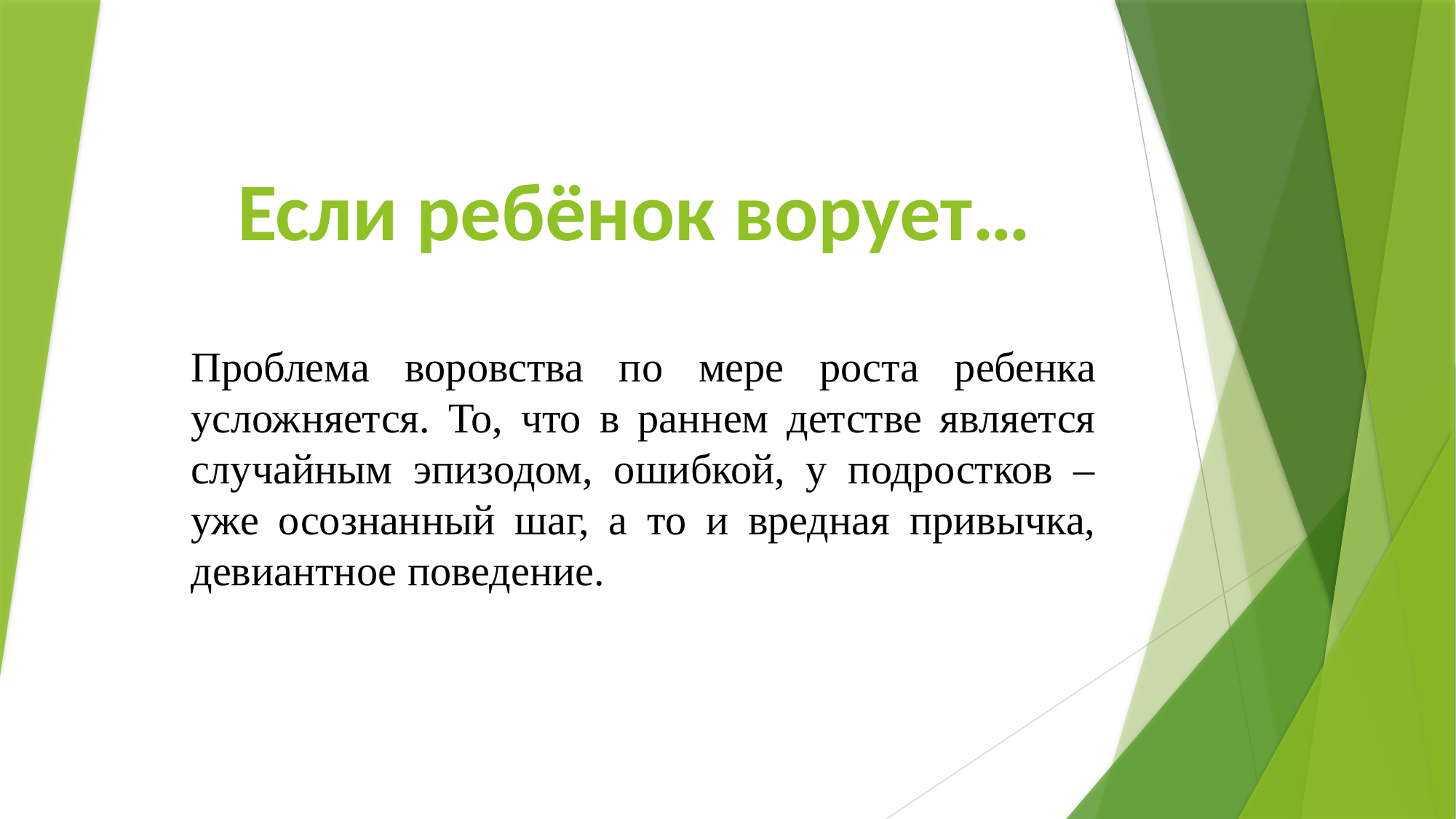

# Если ребёнок ворует…
Проблема воровства по мере роста ребенка усложняется. То, что в раннем детстве является случайным эпизодом, ошибкой, у подростков – уже осознанный шаг, а то и вредная привычка, девиантное поведение.